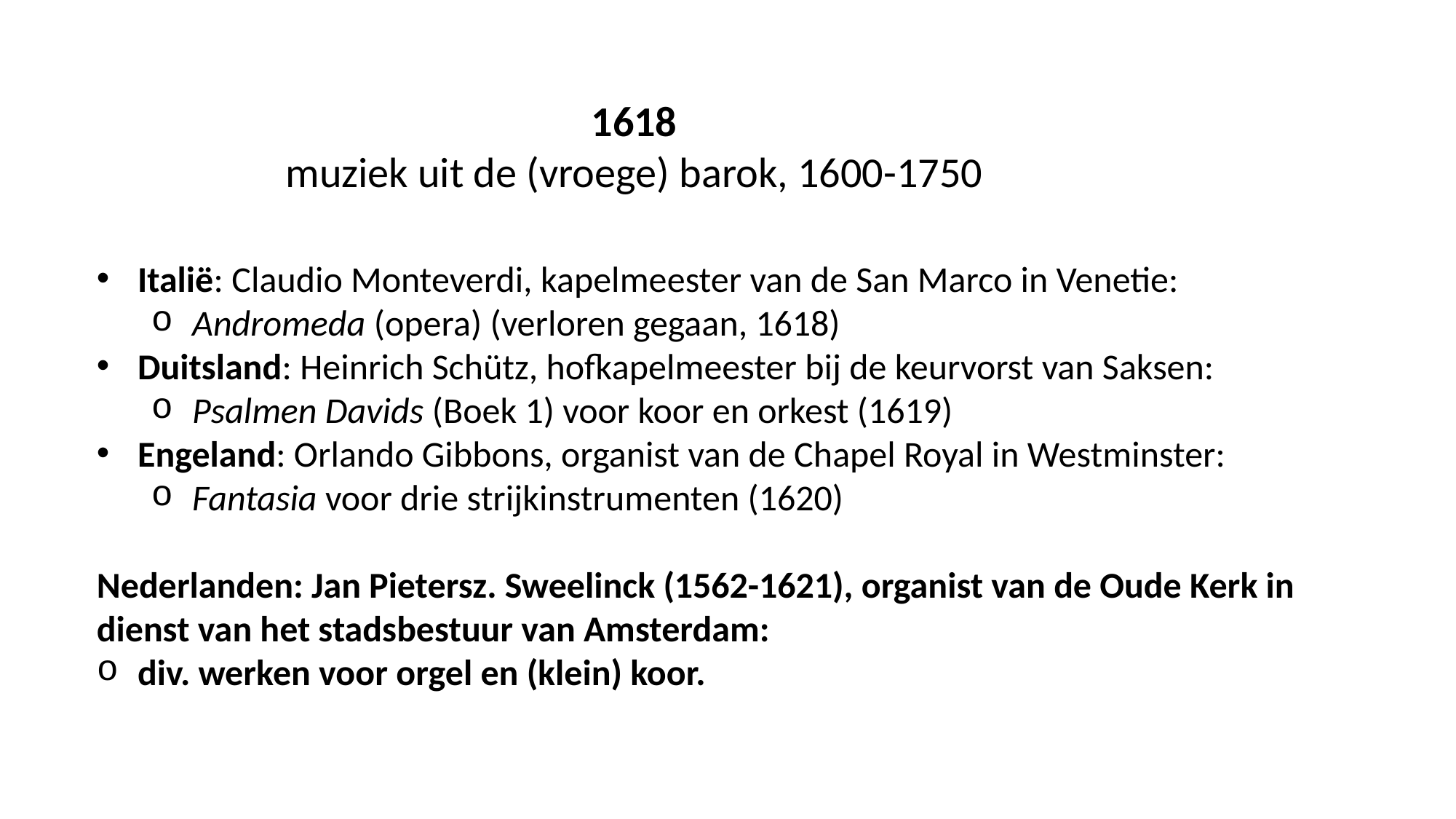

1618
muziek uit de (vroege) barok, 1600-1750
Italië: Claudio Monteverdi, kapelmeester van de San Marco in Venetie:
Andromeda (opera) (verloren gegaan, 1618)
Duitsland: Heinrich Schütz, hofkapelmeester bij de keurvorst van Saksen:
Psalmen Davids (Boek 1) voor koor en orkest (1619)
Engeland: Orlando Gibbons, organist van de Chapel Royal in Westminster:
Fantasia voor drie strijkinstrumenten (1620)

Nederlanden: Jan Pietersz. Sweelinck (1562-1621), organist van de Oude Kerk in dienst van het stadsbestuur van Amsterdam:
div. werken voor orgel en (klein) koor.